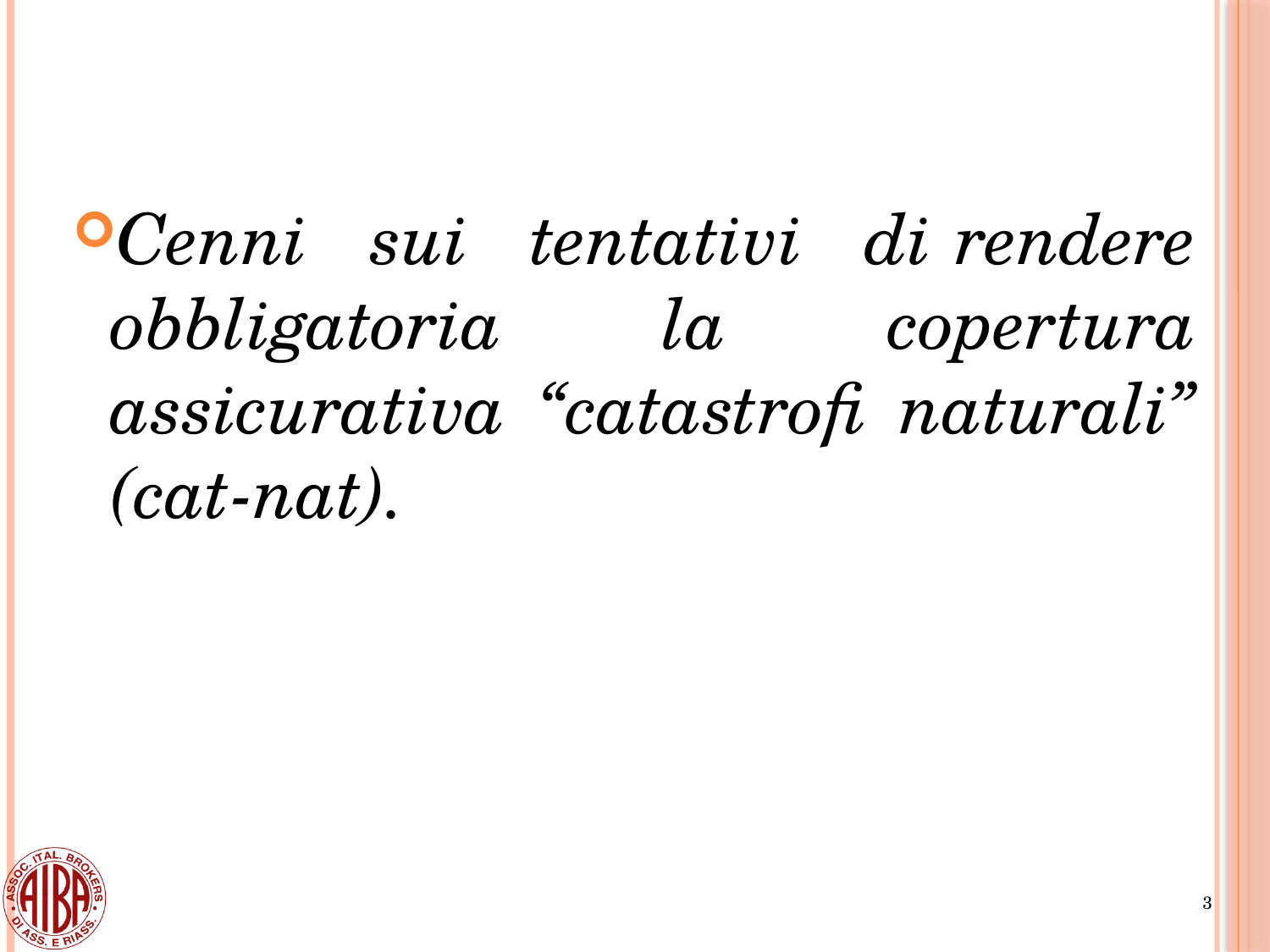

Cenni sui tentativi di rendere obbligatoria la copertura assicurativa “catastrofi naturali” (cat-nat).

3